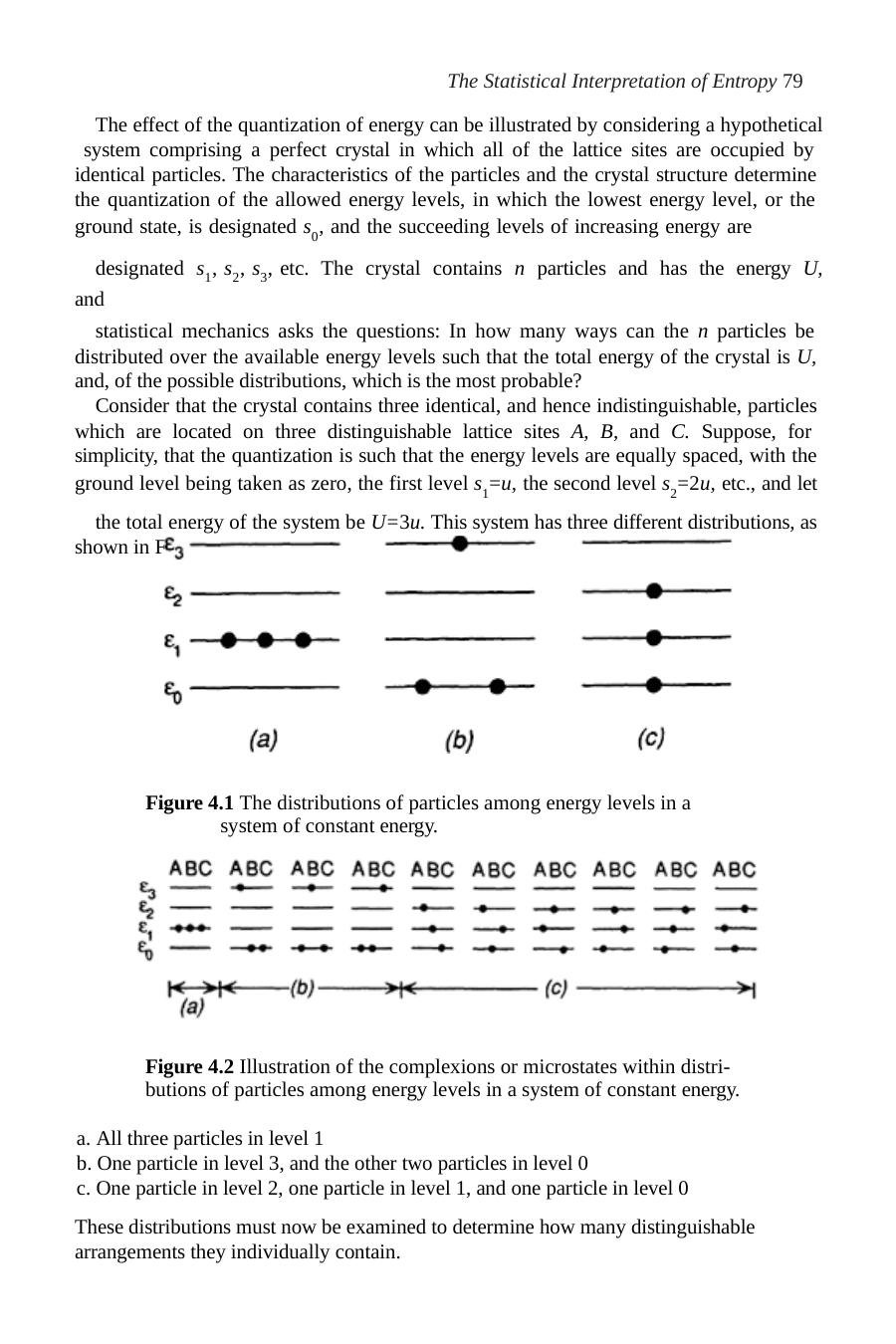

The Statistical Interpretation of Entropy 79
The effect of the quantization of energy can be illustrated by considering a hypothetical  system comprising a perfect crystal in which all of the lattice sites are occupied by  identical particles. The characteristics of the particles and the crystal structure determine  the quantization of the allowed energy levels, in which the lowest energy level, or the  ground state, is designated s0, and the succeeding levels of increasing energy are
designated  s1, s2, s3, etc.  The  crystal  contains  n  particles  and  has  the  energy  U, and
statistical mechanics asks the questions: In how many ways can the n particles be  distributed over the available energy levels such that the total energy of the crystal is U,  and, of the possible distributions, which is the most probable?
Consider that the crystal contains three identical, and hence indistinguishable, particles  which are located on three distinguishable lattice sites A, B, and C. Suppose, for  simplicity, that the quantization is such that the energy levels are equally spaced, with the  ground level being taken as zero, the first level s1=u, the second level s2=2u, etc., and let
the total energy of the system be U=3u. This system has three different distributions, as  shown in Fig. 4.1.

Figure 4.1 The distributions of particles among energy levels in a  system of constant energy.

Figure 4.2 Illustration of the complexions or microstates within distri-  butions of particles among energy levels in a system of constant energy.

All three particles in level 1
One particle in level 3, and the other two particles in level 0
One particle in level 2, one particle in level 1, and one particle in level 0
These distributions must now be examined to determine how many distinguishable  arrangements they individually contain.